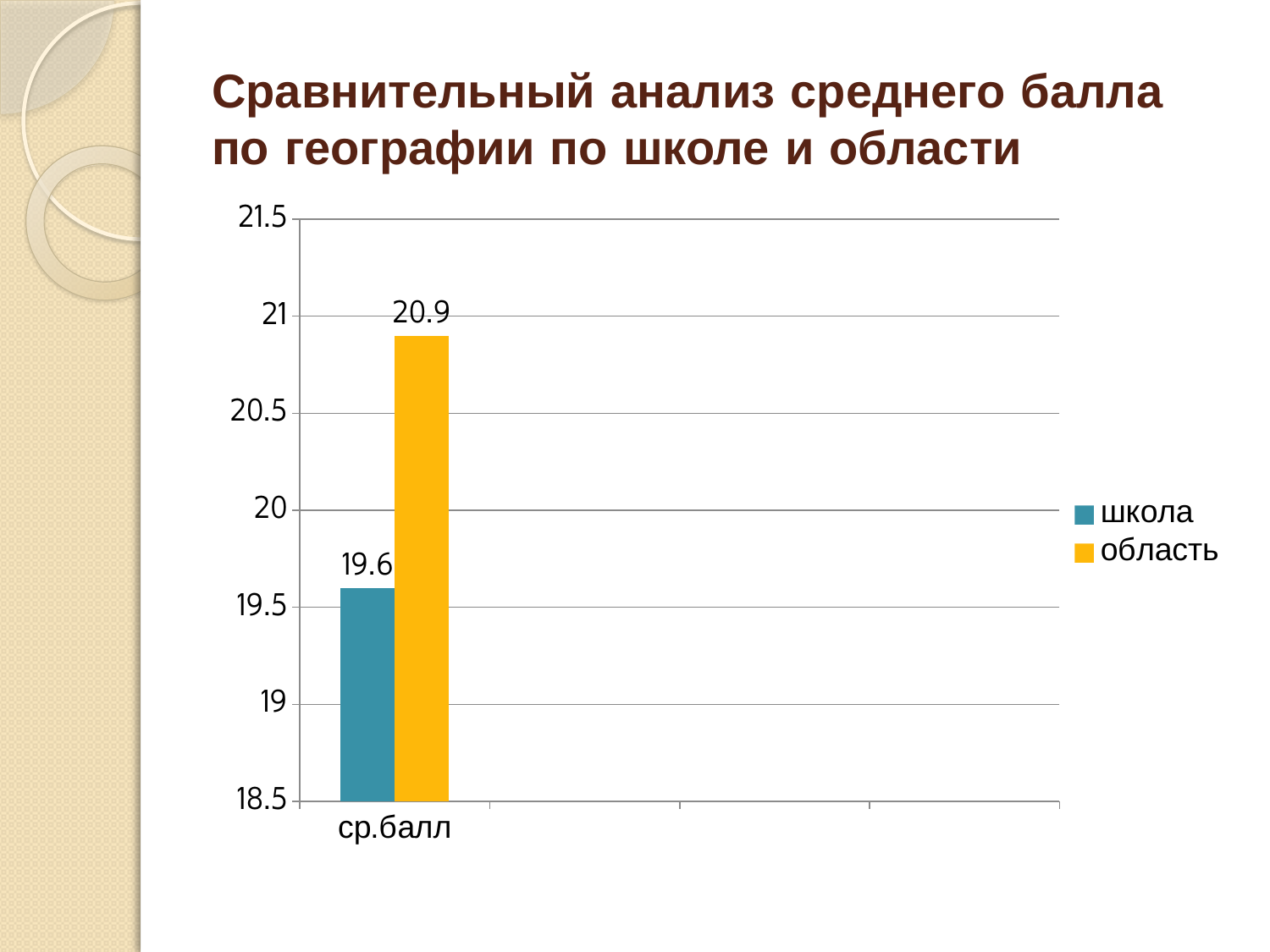

# Сравнительный анализ среднего балла по географии по школе и области

### Chart

| Category | школа | область |
|---|---|---|
| ср.балл | 19.6 | 20.9 |